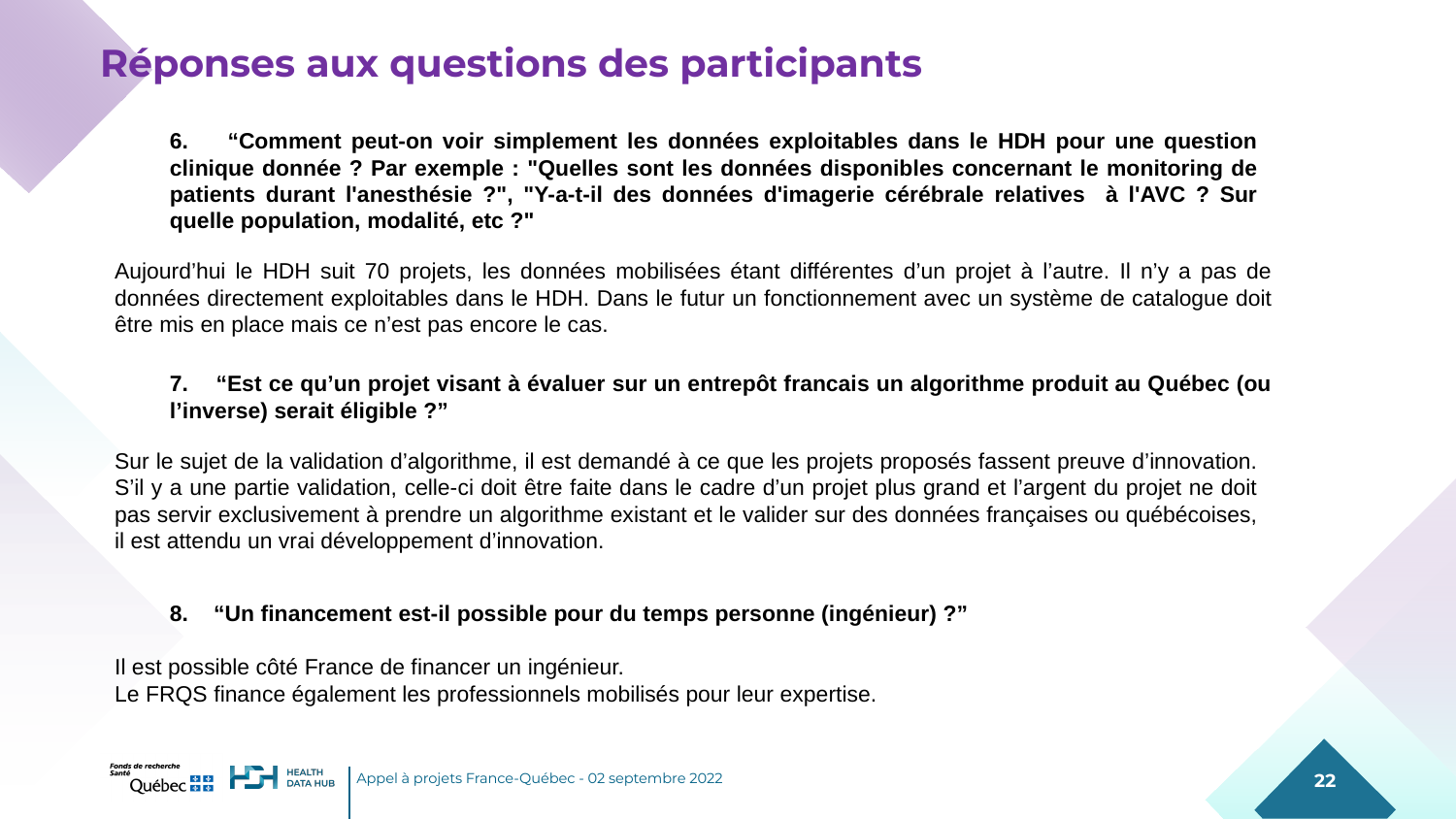

# Réponses aux questions des participants
6.    “Comment peut-on voir simplement les données exploitables dans le HDH pour une question clinique donnée ? Par exemple : "Quelles sont les données disponibles concernant le monitoring de patients durant l'anesthésie ?", "Y-a-t-il des données d'imagerie cérébrale relatives  à l'AVC ? Sur quelle population, modalité, etc ?"

Aujourd’hui le HDH suit 70 projets, les données mobilisées étant différentes d’un projet à l’autre. Il n’y a pas de données directement exploitables dans le HDH. Dans le futur un fonctionnement avec un système de catalogue doit être mis en place mais ce n’est pas encore le cas.

7.    “Est ce qu’un projet visant à évaluer sur un entrepôt francais un algorithme produit au Québec (ou l’inverse) serait éligible ?”

Sur le sujet de la validation d’algorithme, il est demandé à ce que les projets proposés fassent preuve d’innovation. S’il y a une partie validation, celle-ci doit être faite dans le cadre d’un projet plus grand et l’argent du projet ne doit pas servir exclusivement à prendre un algorithme existant et le valider sur des données françaises ou québécoises, il est attendu un vrai développement d’innovation.

8.    “Un financement est-il possible pour du temps personne (ingénieur) ?”
Il est possible côté France de financer un ingénieur.
Le FRQS finance également les professionnels mobilisés pour leur expertise.
22
22